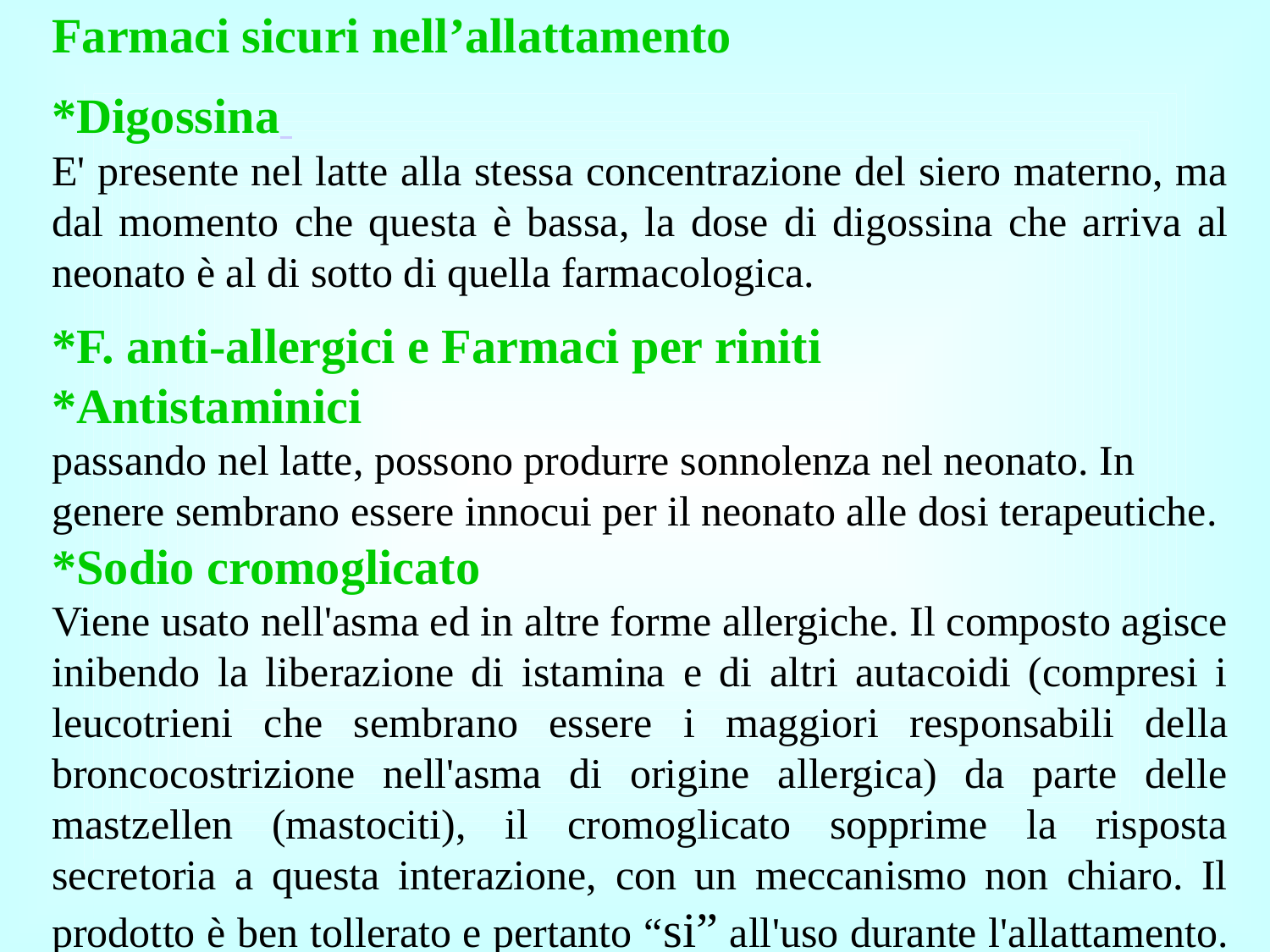

Farmaci sicuri nell’allattamento

*Digossina
E' presente nel latte alla stessa concentrazione del siero materno, ma dal momento che questa è bassa, la dose di digossina che arriva al neonato è al di sotto di quella farmacologica.

*F. anti-allergici e Farmaci per riniti
*Antistaminici
passando nel latte, possono produrre sonnolenza nel neonato. In genere sembrano essere innocui per il neonato alle dosi terapeutiche. *Sodio cromoglicato
Viene usato nell'asma ed in altre forme allergiche. Il composto agisce inibendo la liberazione di istamina e di altri autacoidi (compresi i leucotrieni che sembrano essere i maggiori responsabili della broncocostrizione nell'asma di origine allergica) da parte delle mastzellen (mastociti), il cromoglicato sopprime la risposta secretoria a questa interazione, con un meccanismo non chiaro. Il prodotto è ben tollerato e pertanto “si” all'uso durante l'allattamento.